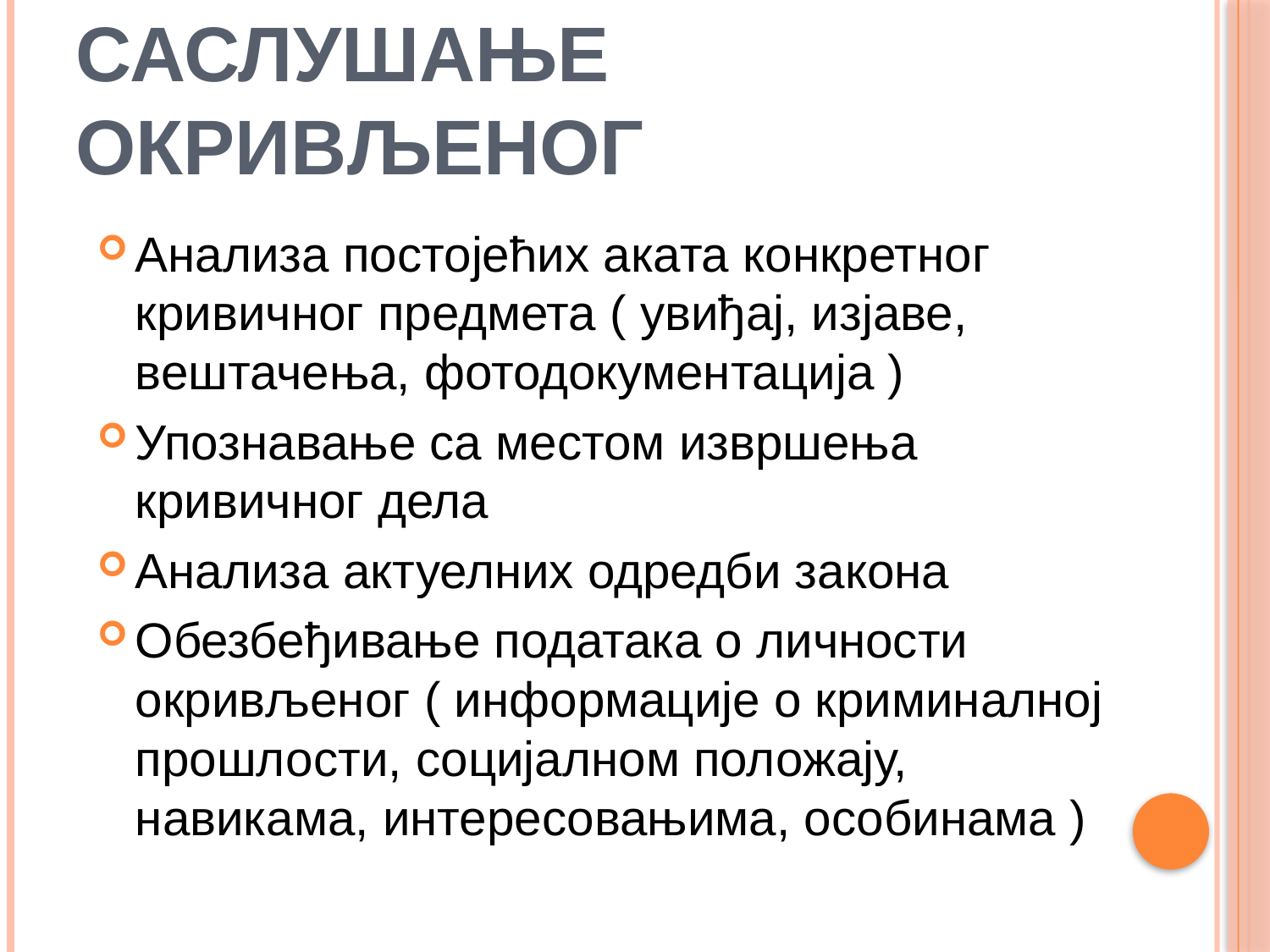

# Припремање за саслушање окривљеног
Анализа постојећих аката конкретног кривичног предмета ( увиђај, изјаве, вештачења, фотодокументација )
Упознавање са местом извршења кривичног дела
Анализа актуелних одредби закона
Обезбеђивање података о личности окривљеног ( информације о криминалној прошлости, социјалном положају, навикама, интересовањима, особинама )